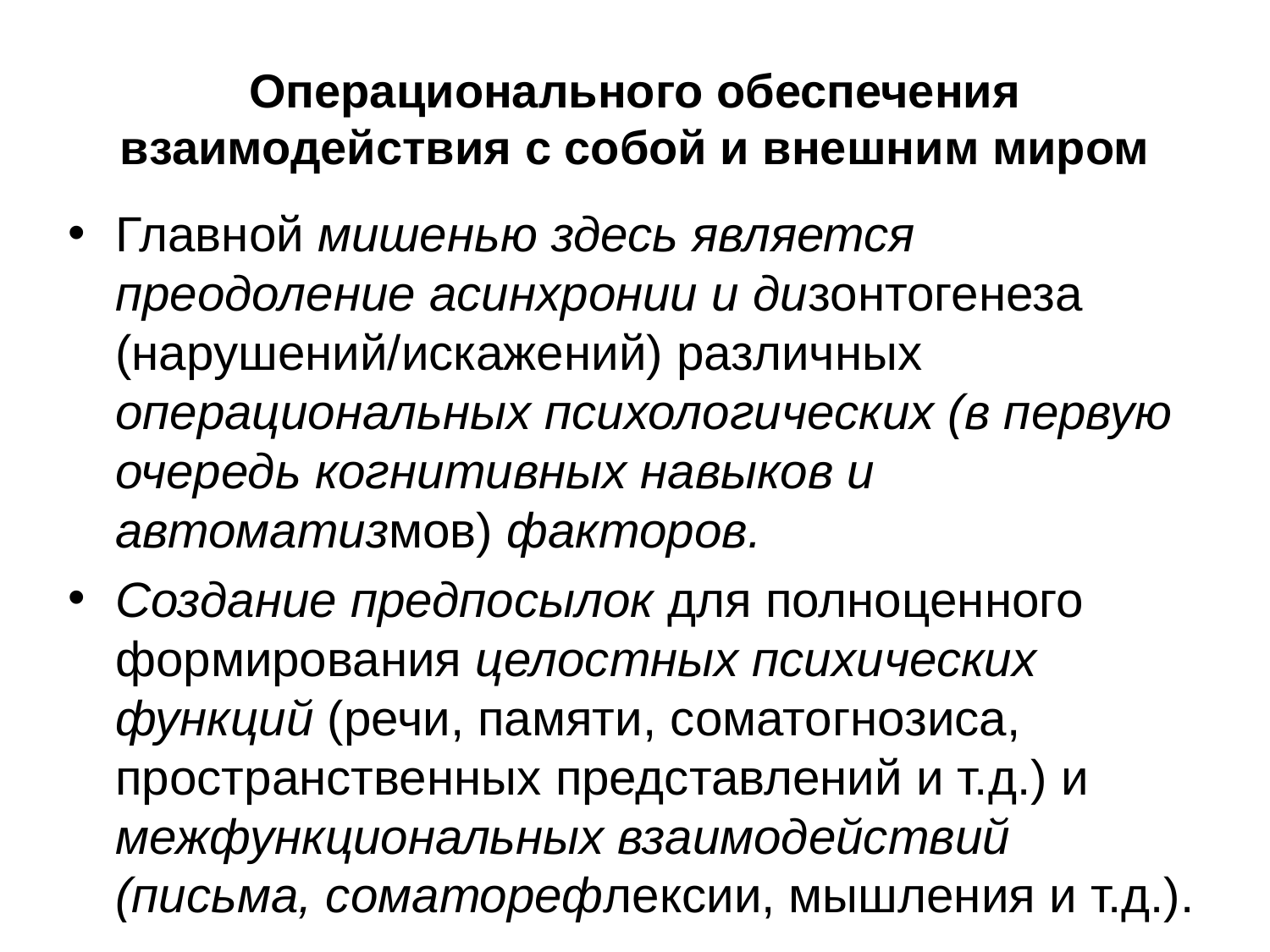

# Операционального обеспечения взаимодействия с собой и внешним миром
Главной мишенью здесь является преодоление асинхронии и дизонтогенеза (нарушений/искажений) различных операциональных психологических (в первую очередь когнитивных навыков и автоматизмов) факторов.
Создание предпосылок для полноценного формирования целостных психических функций (речи, памяти, соматогнозиса, пространственных представлений и т.д.) и межфункциональных взаимодействий (письма, соматорефлексии, мышления и т.д.).